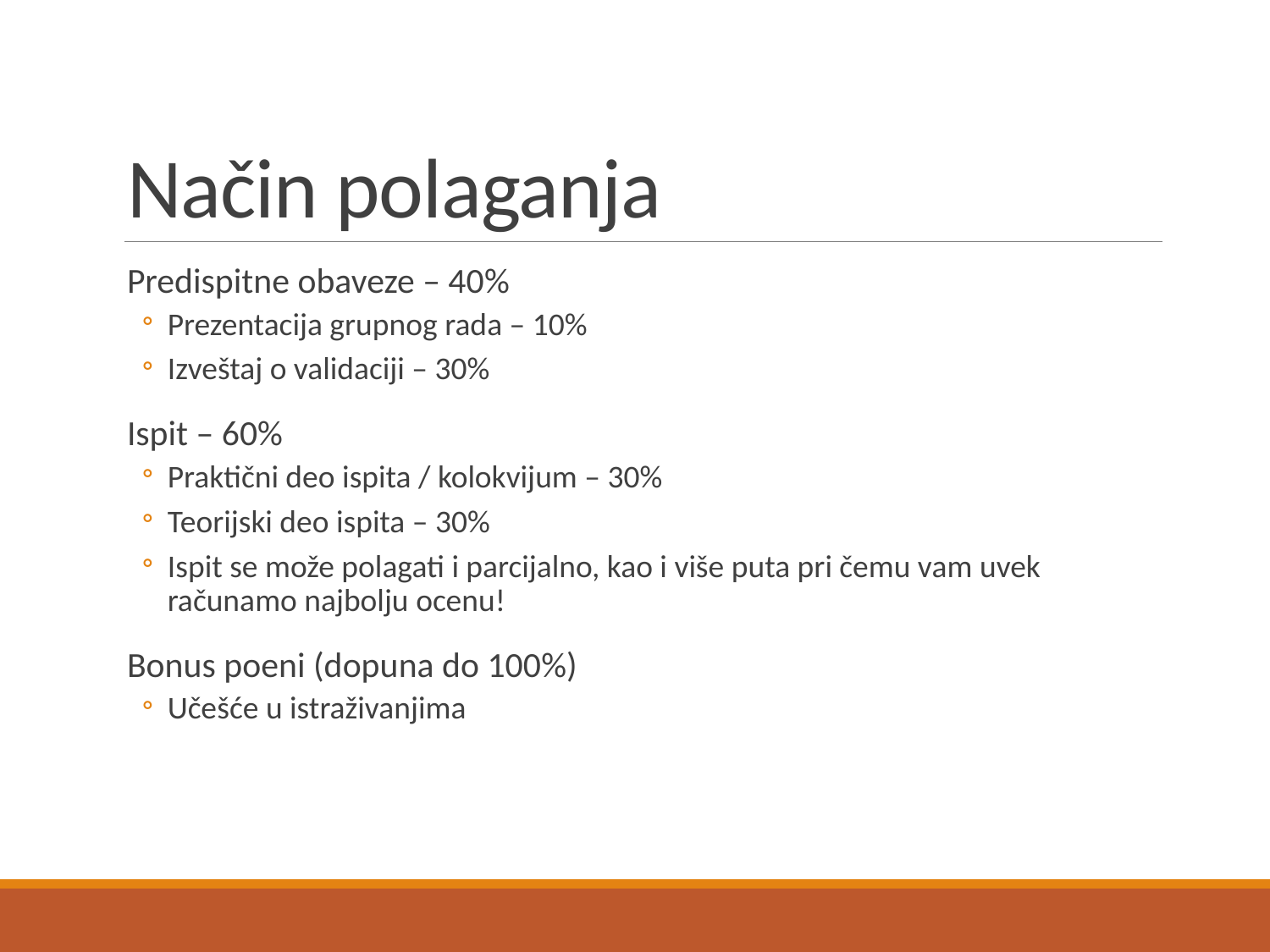

# Način polaganja
Predispitne obaveze – 40%
Prezentacija grupnog rada – 10%
Izveštaj o validaciji – 30%
Ispit – 60%
Praktični deo ispita / kolokvijum – 30%
Teorijski deo ispita – 30%
Ispit se može polagati i parcijalno, kao i više puta pri čemu vam uvek računamo najbolju ocenu!
Bonus poeni (dopuna do 100%)
Učešće u istraživanjima